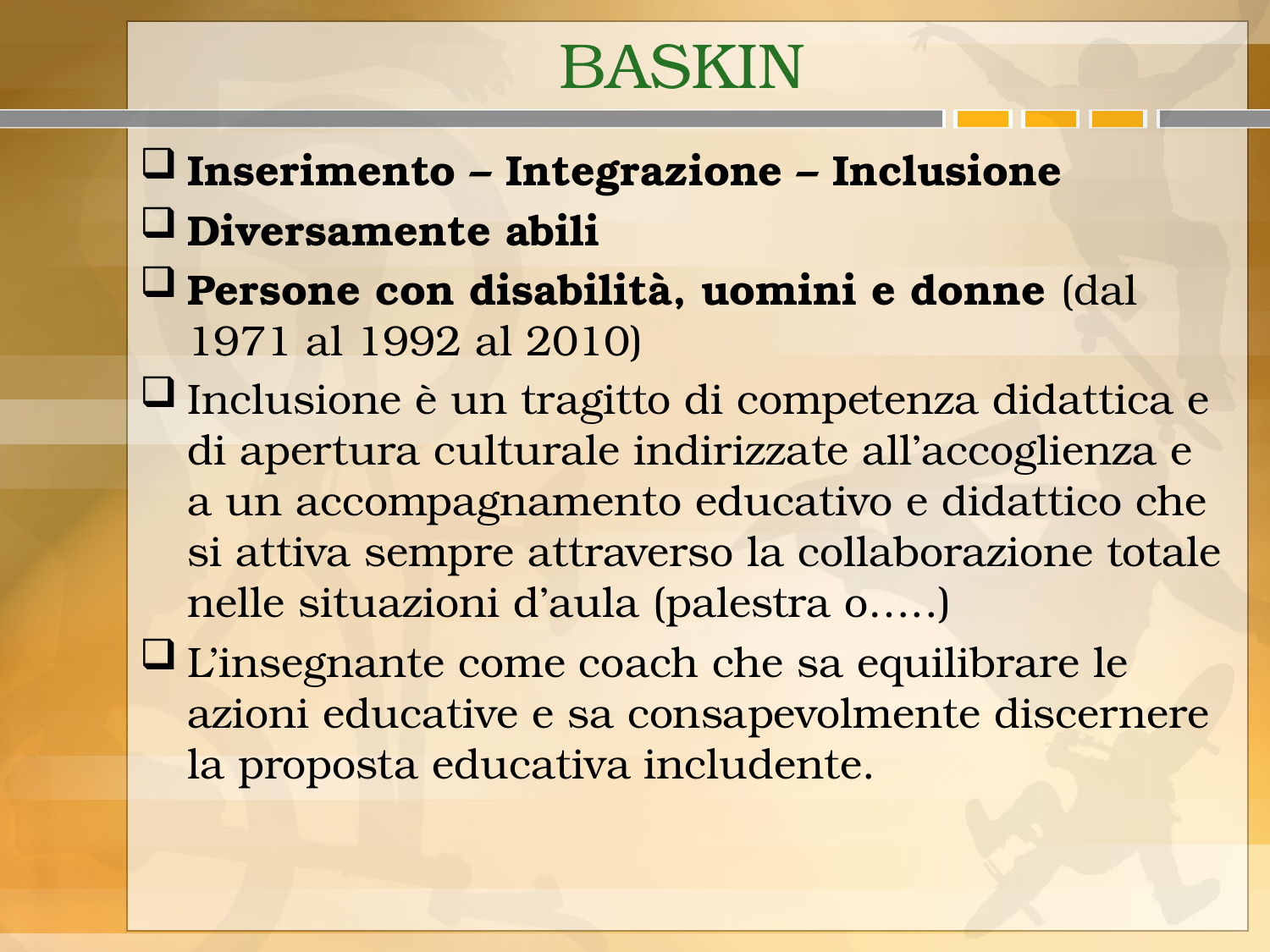

# BASKIN
Inserimento – Integrazione – Inclusione
Diversamente abili
Persone con disabilità, uomini e donne (dal 1971 al 1992 al 2010)
Inclusione è un tragitto di competenza didattica e di apertura culturale indirizzate all’accoglienza e a un accompagnamento educativo e didattico che si attiva sempre attraverso la collaborazione totale nelle situazioni d’aula (palestra o…..)
L’insegnante come coach che sa equilibrare le azioni educative e sa consapevolmente discernere la proposta educativa includente.